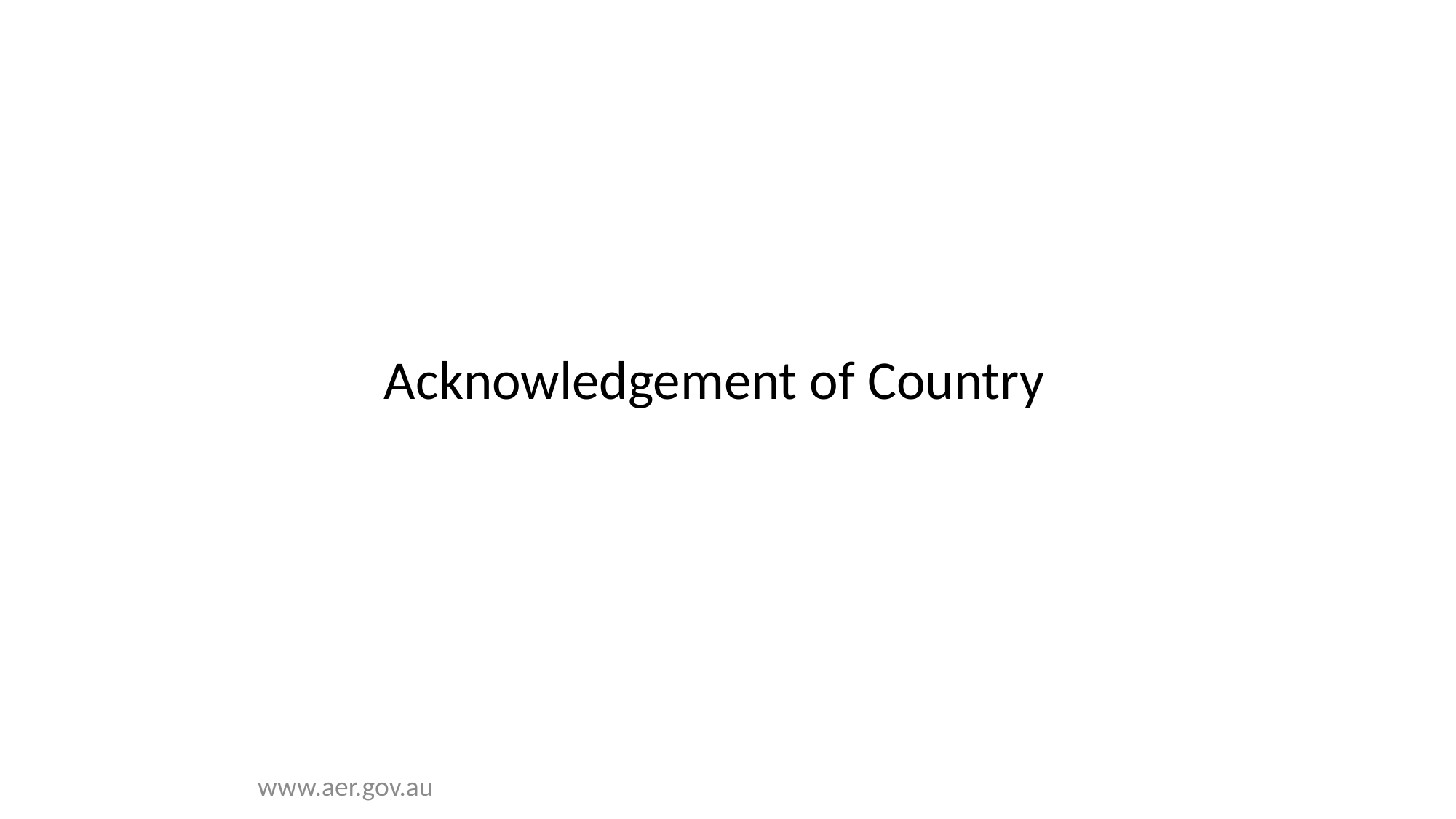

Acknowledgement of Country
# Acknowledgement of Country
www.aer.gov.au